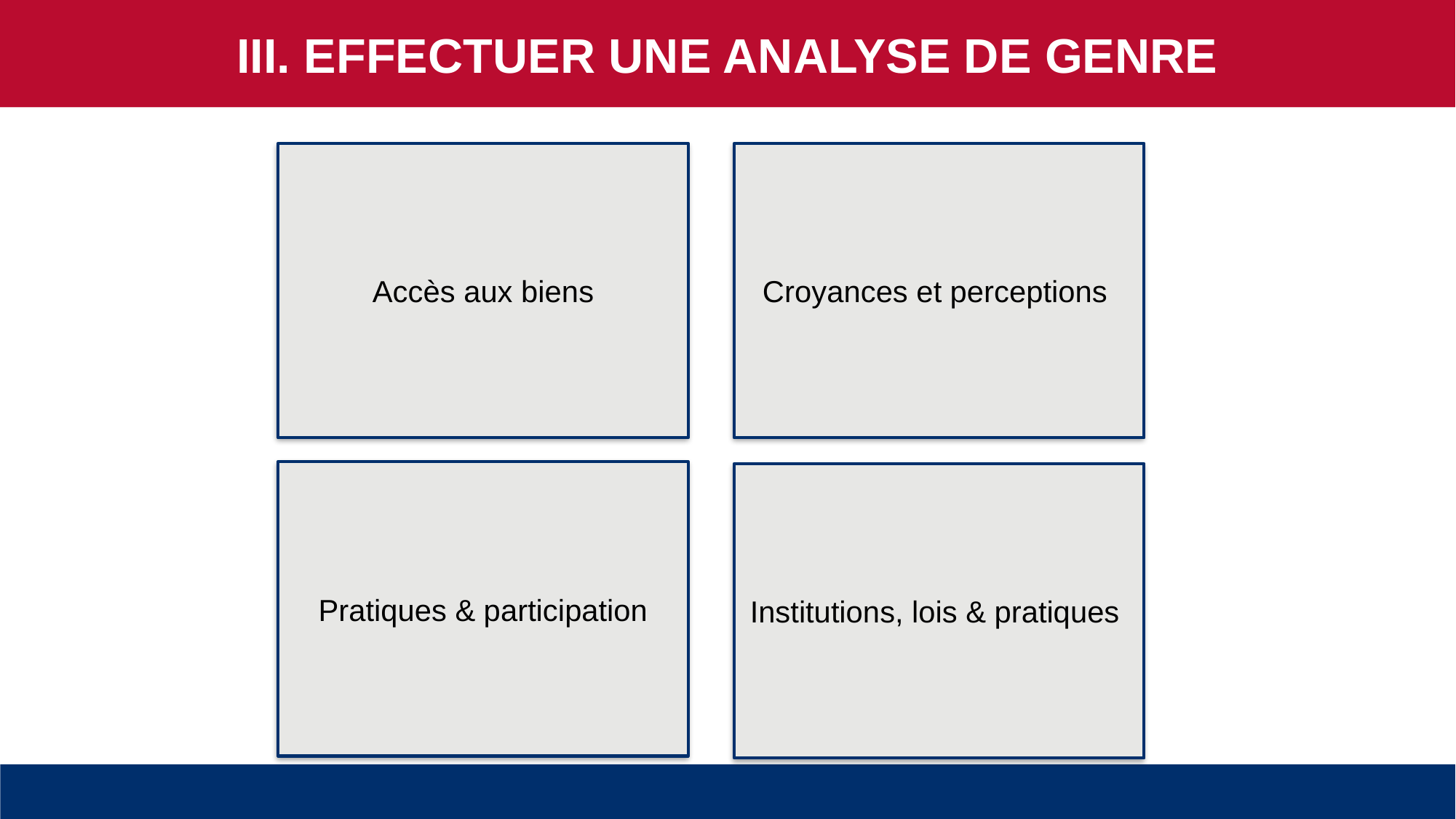

III. EFFECTUER UNE ANALYSE DE GENRE
Accès aux biens
Croyances et perceptions
Pratiques & participation
Institutions, lois & pratiques